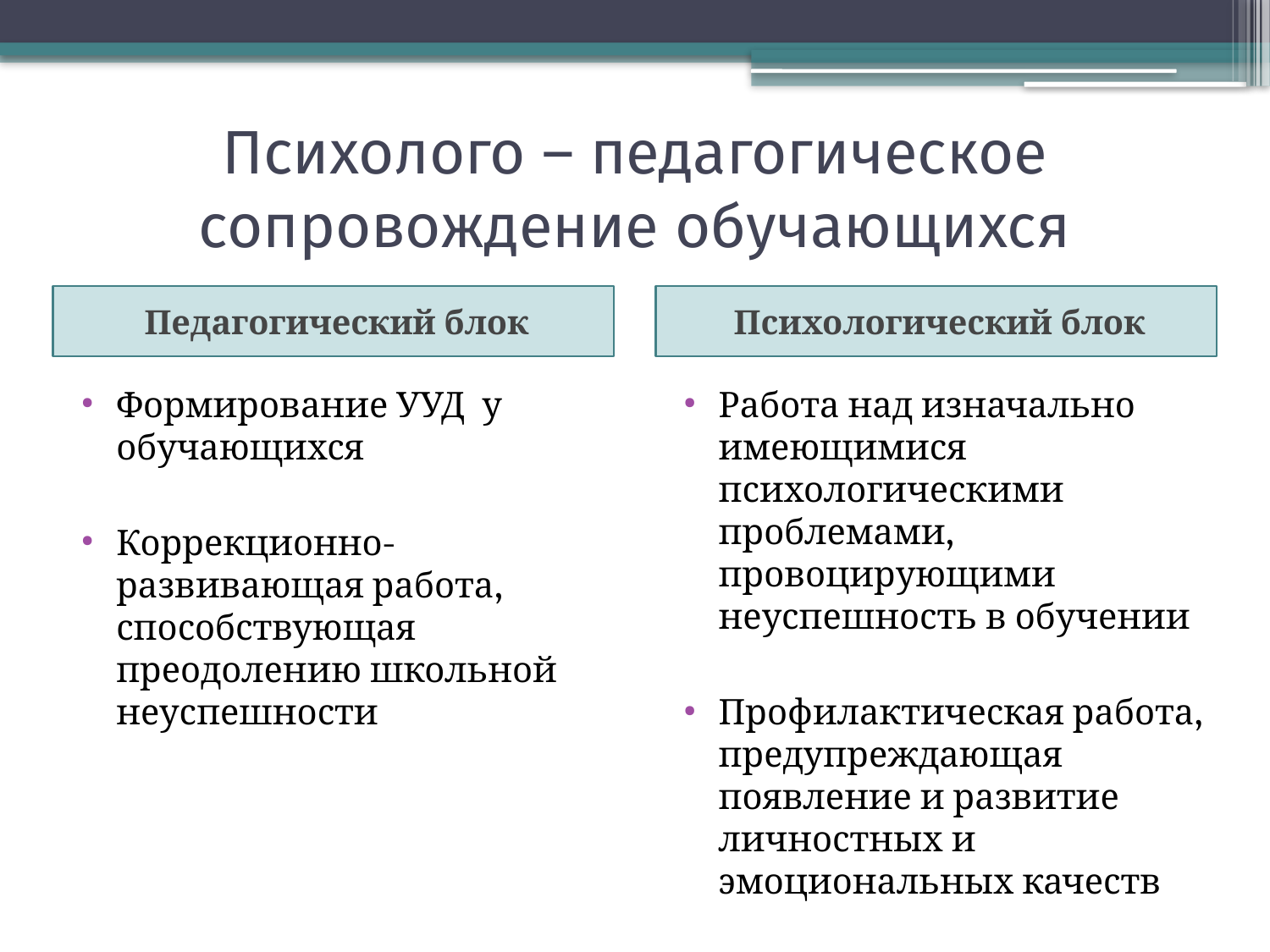

# Психолого – педагогическое сопровождение обучающихся
Педагогический блок
Психологический блок
Формирование УУД  у обучающихся

Коррекционно-развивающая работа, способствующая преодолению школьной неуспешности
Работа над изначально имеющимися психологическими проблемами, провоцирующими неуспешность в обучении

Профилактическая работа, предупреждающая появление и развитие личностных и эмоциональных качеств